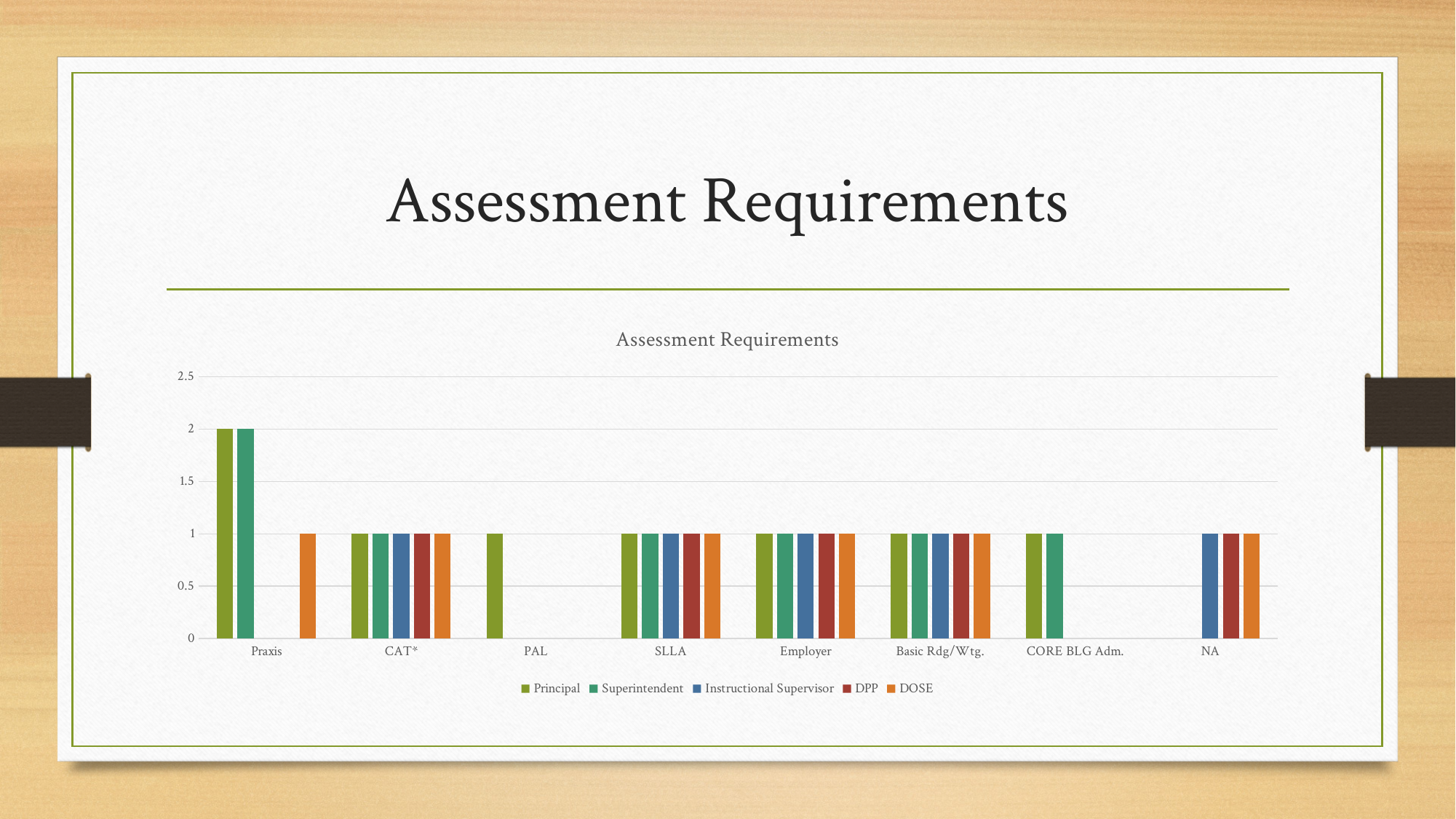

# Assessment Requirements

### Chart: Assessment Requirements

| Category | Principal | Superintendent | Instructional Supervisor | DPP | DOSE |
|---|---|---|---|---|---|
| Praxis | 2.0 | 2.0 | None | None | 1.0 |
| CAT* | 1.0 | 1.0 | 1.0 | 1.0 | 1.0 |
| PAL | 1.0 | None | None | None | None |
| SLLA | 1.0 | 1.0 | 1.0 | 1.0 | 1.0 |
| Employer | 1.0 | 1.0 | 1.0 | 1.0 | 1.0 |
| Basic Rdg/Wtg. | 1.0 | 1.0 | 1.0 | 1.0 | 1.0 |
| CORE BLG Adm. | 1.0 | 1.0 | None | None | None |
| NA | None | None | 1.0 | 1.0 | 1.0 |